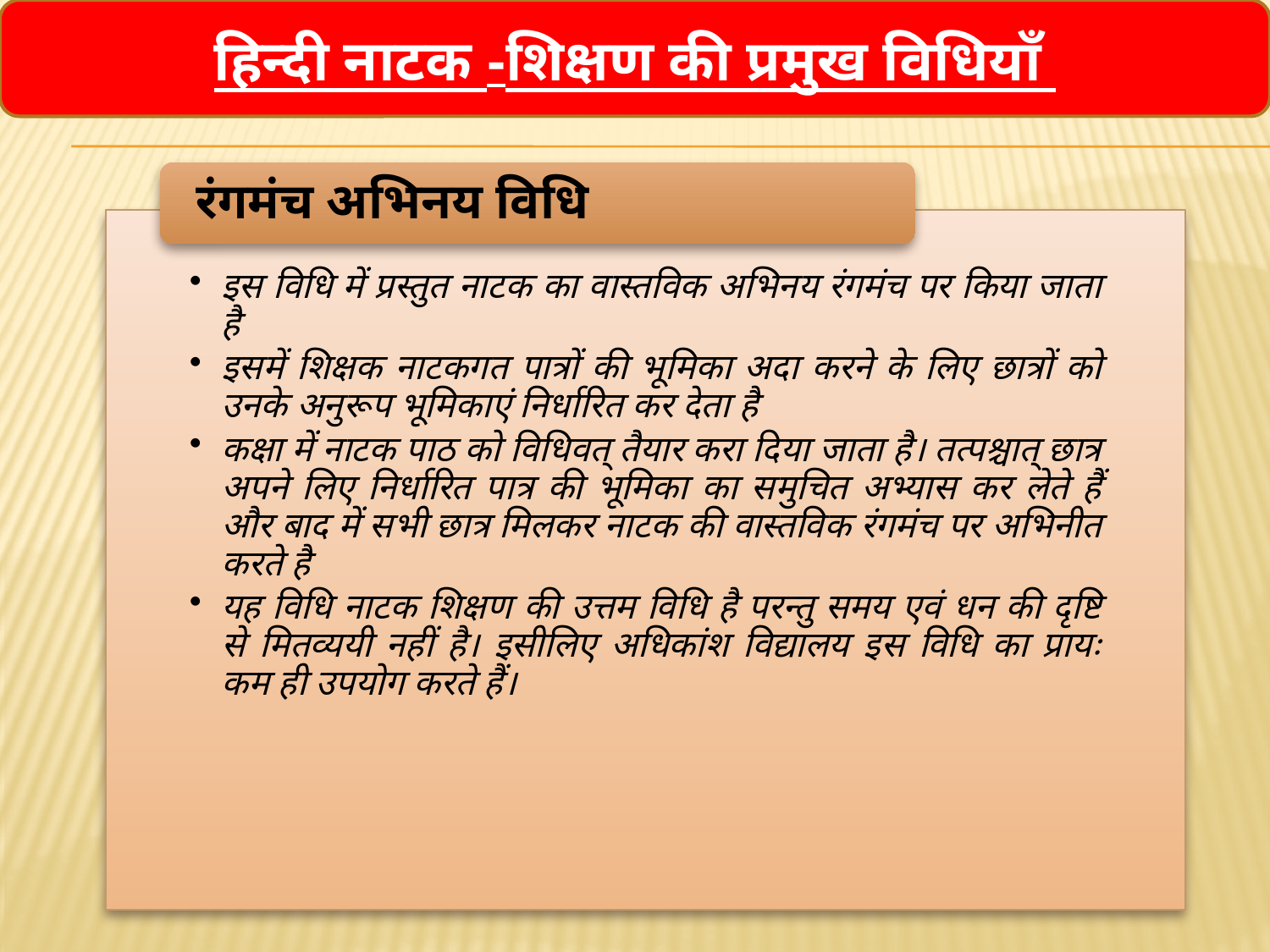

हिन्दी नाटक -शिक्षण की प्रमुख विधियाँ
इस विधि में प्रस्तुत नाटक का वास्तविक अभिनय रंगमंच पर किया जाता है
इसमें शिक्षक नाटकगत पात्रों की भूमिका अदा करने के लिए छात्रों को उनके अनुरूप भूमिकाएं निर्धारित कर देता है
कक्षा में नाटक पाठ को विधिवत् तैयार करा दिया जाता है। तत्पश्चात् छात्र अपने लिए निर्धारित पात्र की भूमिका का समुचित अभ्यास कर लेते हैं और बाद में सभी छात्र मिलकर नाटक की वास्तविक रंगमंच पर अभिनीत करते है
यह विधि नाटक शिक्षण की उत्तम विधि है परन्तु समय एवं धन की दृष्टि से मितव्ययी नहीं है। इसीलिए अधिकांश विद्यालय इस विधि का प्रायः कम ही उपयोग करते हैं।
रंगमंच अभिनय विधि